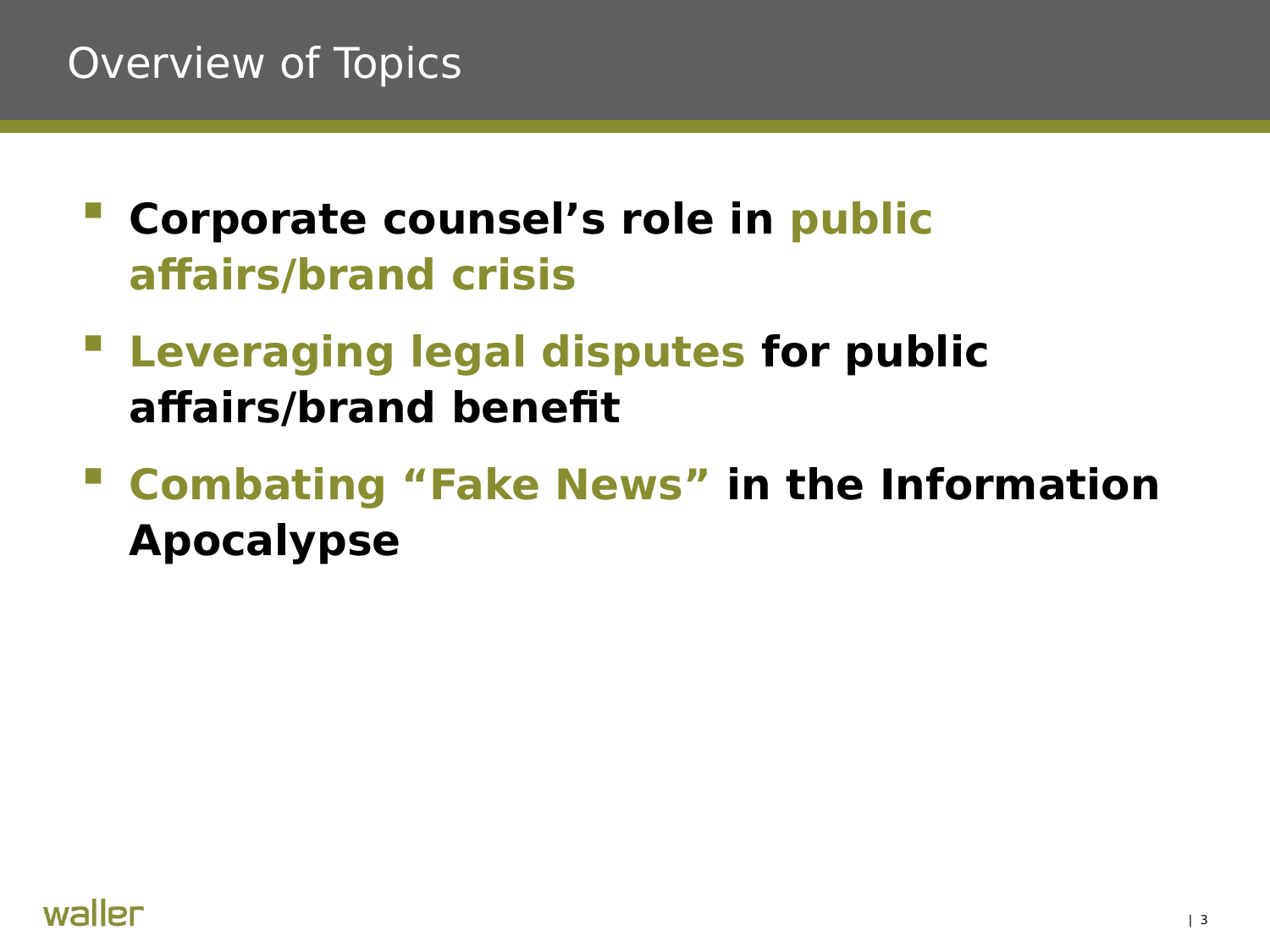

# Overview of Topics
Corporate counsel’s role in public affairs/brand crisis
Leveraging legal disputes for public affairs/brand benefit
Combating “Fake News” in the Information Apocalypse